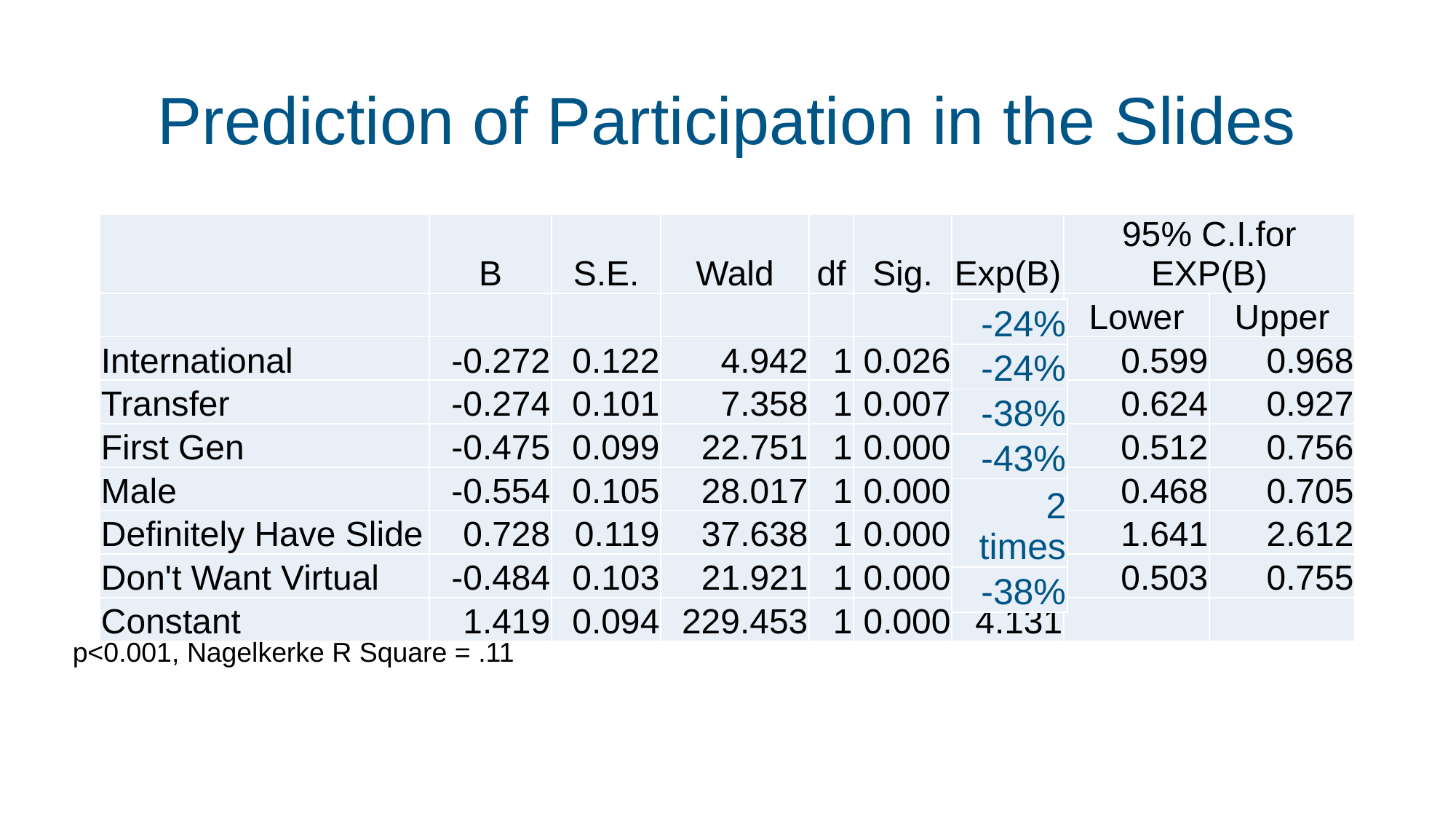

# Prediction of Participation in the Slides
|  | B | S.E. | Wald | df | Sig. | Exp(B) | 95% C.I.for EXP(B) |  |
| --- | --- | --- | --- | --- | --- | --- | --- | --- |
|  |  |  |  |  |  |  | Lower | Upper |
| International | -0.272 | 0.122 | 4.942 | 1 | 0.026 | 0.762 | 0.599 | 0.968 |
| Transfer | -0.274 | 0.101 | 7.358 | 1 | 0.007 | 0.760 | 0.624 | 0.927 |
| First Gen | -0.475 | 0.099 | 22.751 | 1 | 0.000 | 0.622 | 0.512 | 0.756 |
| Male | -0.554 | 0.105 | 28.017 | 1 | 0.000 | 0.574 | 0.468 | 0.705 |
| Definitely Have Slide | 0.728 | 0.119 | 37.638 | 1 | 0.000 | 2.070 | 1.641 | 2.612 |
| Don't Want Virtual | -0.484 | 0.103 | 21.921 | 1 | 0.000 | 0.616 | 0.503 | 0.755 |
| Constant | 1.419 | 0.094 | 229.453 | 1 | 0.000 | 4.131 |  |  |
| -24% |
| --- |
| -24% |
| -38% |
| -43% |
| 2 times |
| -38% |
p<0.001, Nagelkerke R Square = .11